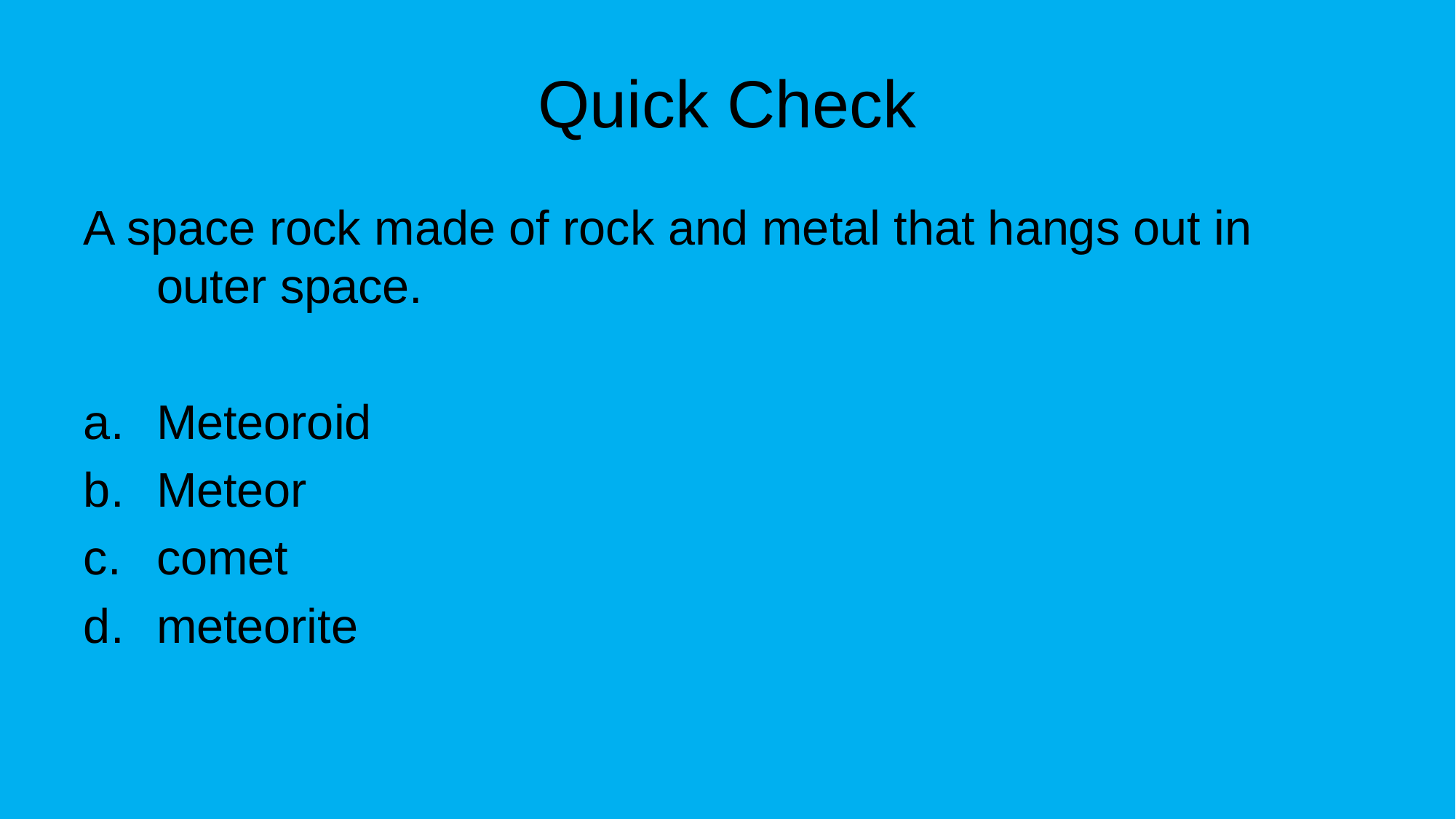

# Quick Check
A space rock made of rock and metal that hangs out in outer space.

Meteoroid
Meteor
comet
meteorite